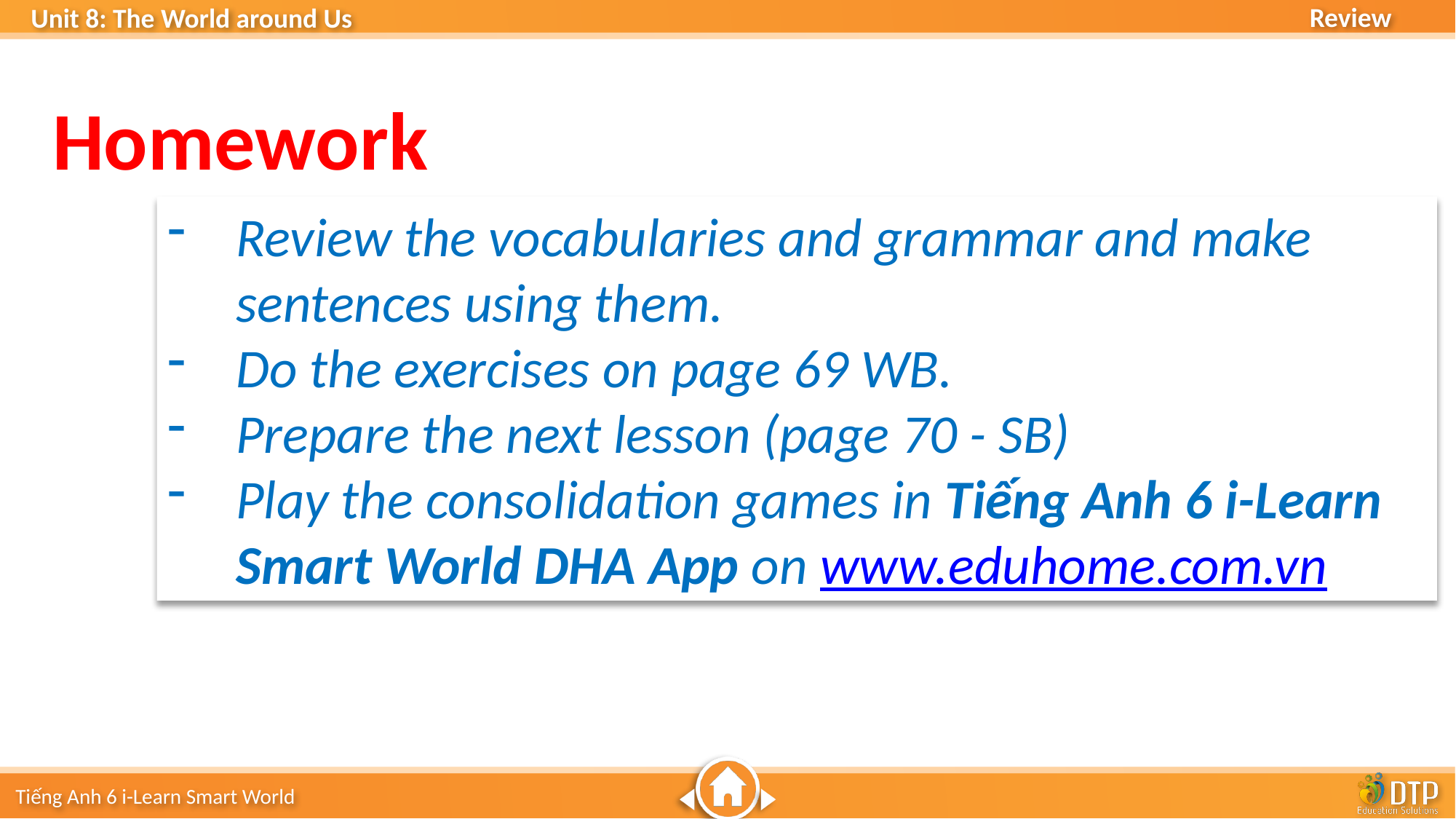

Homework
Review the vocabularies and grammar and make sentences using them.
Do the exercises on page 69 WB.
Prepare the next lesson (page 70 - SB)
Play the consolidation games in Tiếng Anh 6 i-Learn Smart World DHA App on www.eduhome.com.vn